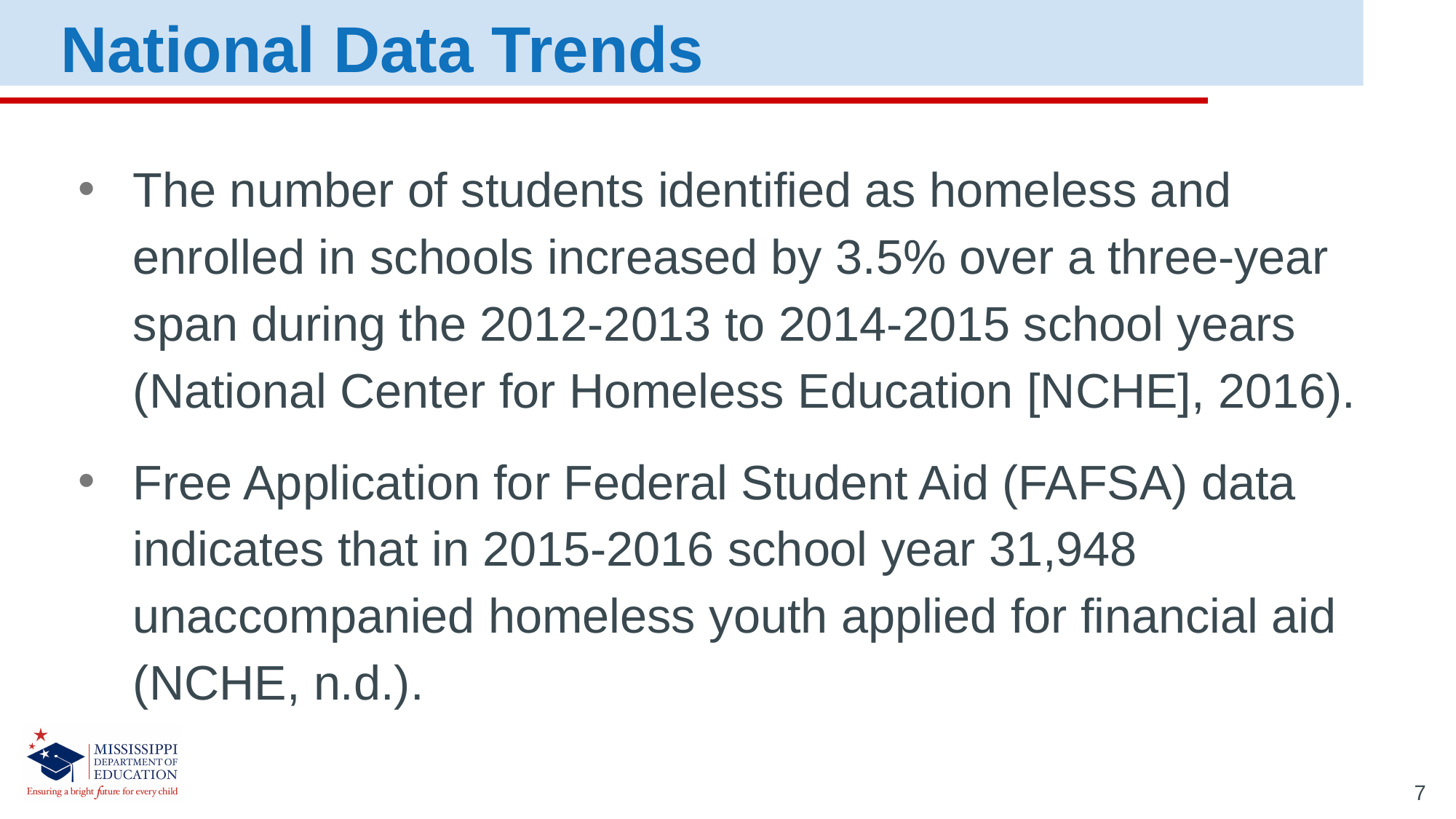

National Data Trends
The number of students identified as homeless and enrolled in schools increased by 3.5% over a three-year span during the 2012-2013 to 2014-2015 school years (National Center for Homeless Education [NCHE], 2016).
Free Application for Federal Student Aid (FAFSA) data indicates that in 2015-2016 school year 31,948 unaccompanied homeless youth applied for financial aid (NCHE, n.d.).
7